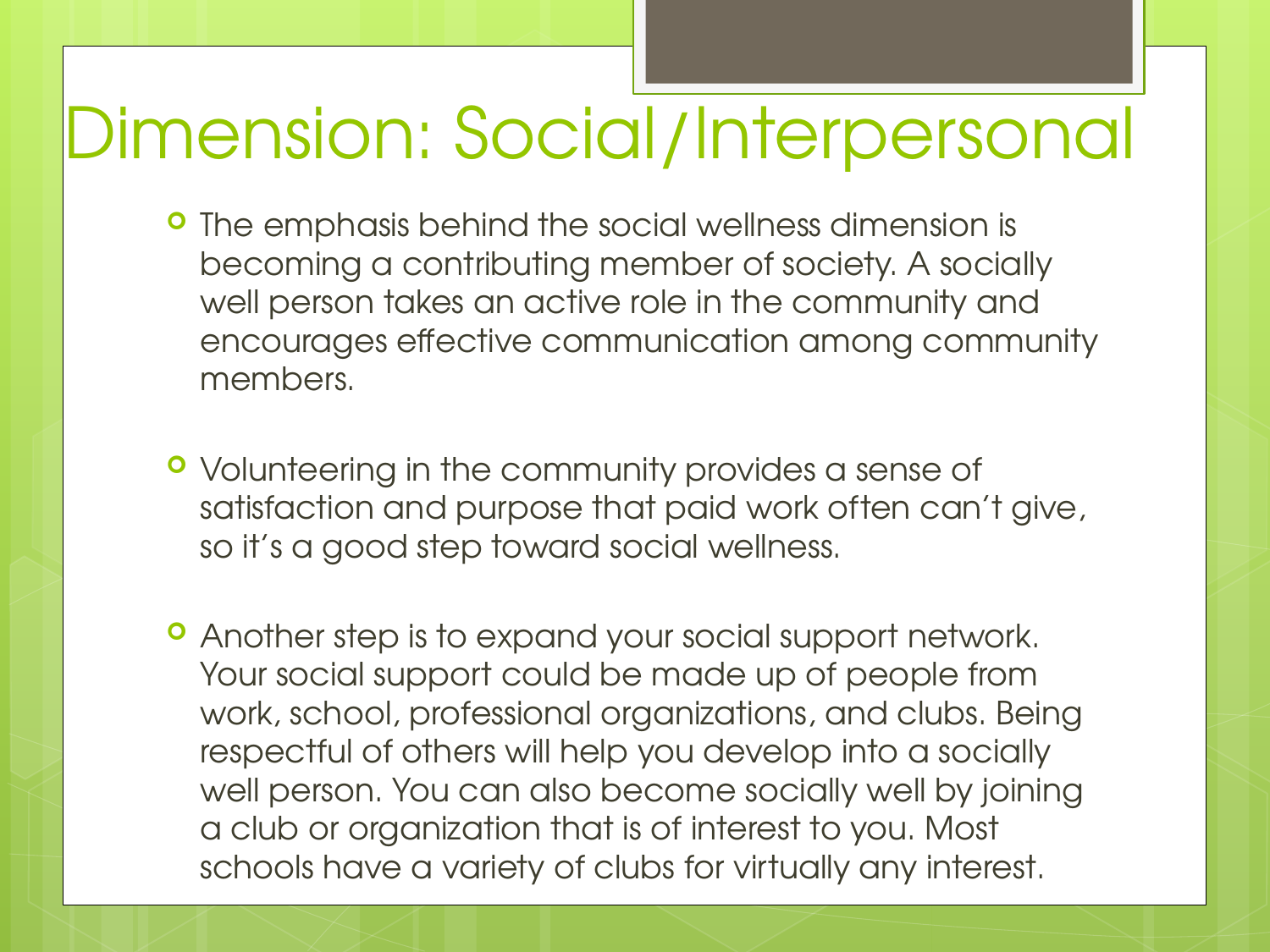

# Dimension: Social/Interpersonal
The emphasis behind the social wellness dimension is becoming a contributing member of society. A socially well person takes an active role in the community and encourages effective communication among community members.

Volunteering in the community provides a sense of satisfaction and purpose that paid work often can’t give, so it’s a good step toward social wellness.

Another step is to expand your social support network. Your social support could be made up of people from work, school, professional organizations, and clubs. Being respectful of others will help you develop into a socially well person. You can also become socially well by joining a club or organization that is of interest to you. Most schools have a variety of clubs for virtually any interest.